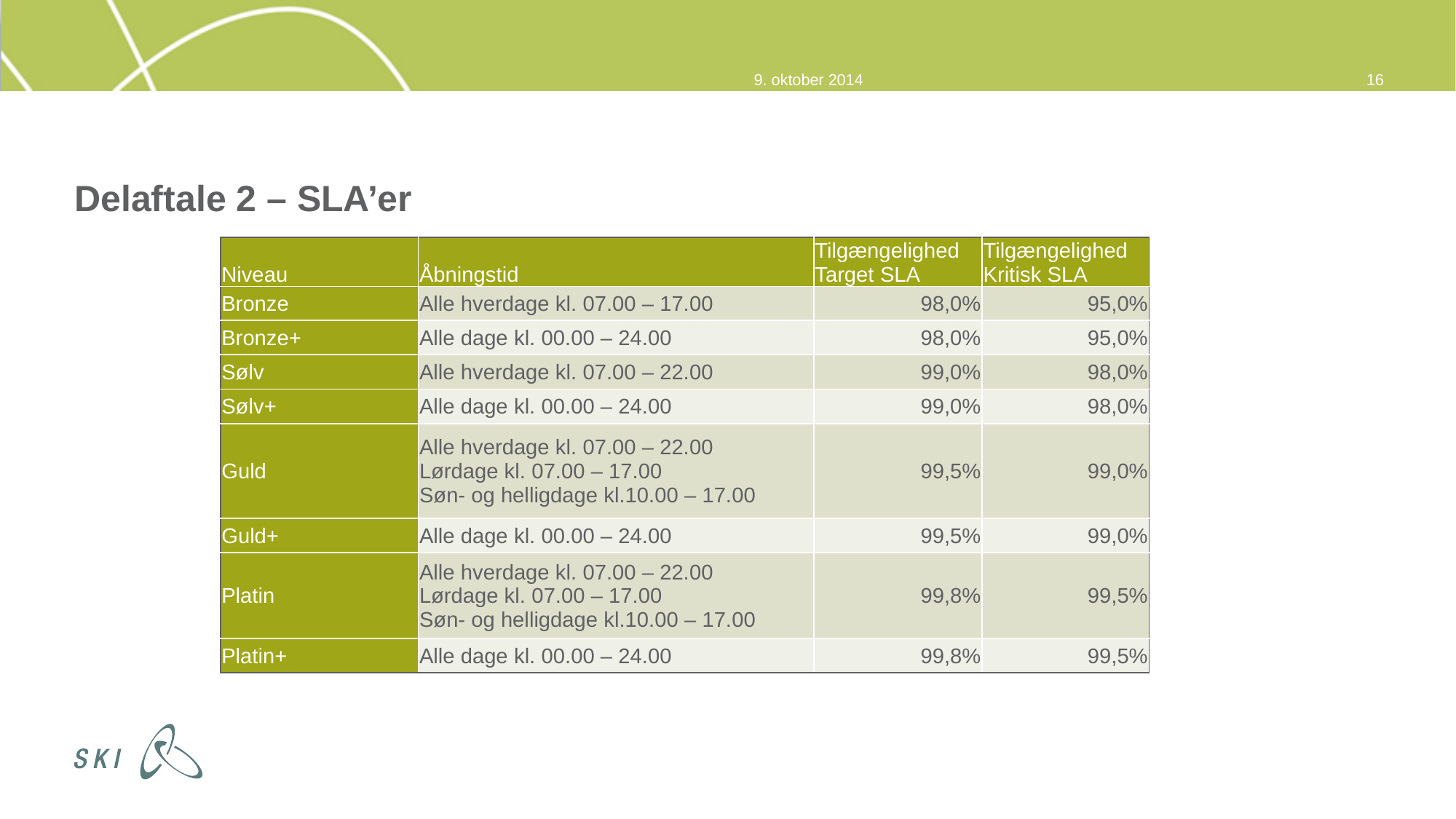

9. oktober 2014
16
# Delaftale 2 – SLA’er
| Niveau | Åbningstid | Tilgængelighed Target SLA | Tilgængelighed Kritisk SLA |
| --- | --- | --- | --- |
| Bronze | Alle hverdage kl. 07.00 – 17.00 | 98,0% | 95,0% |
| Bronze+ | Alle dage kl. 00.00 – 24.00 | 98,0% | 95,0% |
| Sølv | Alle hverdage kl. 07.00 – 22.00 | 99,0% | 98,0% |
| Sølv+ | Alle dage kl. 00.00 – 24.00 | 99,0% | 98,0% |
| Guld | Alle hverdage kl. 07.00 – 22.00 Lørdage kl. 07.00 – 17.00 Søn- og helligdage kl.10.00 – 17.00 | 99,5% | 99,0% |
| Guld+ | Alle dage kl. 00.00 – 24.00 | 99,5% | 99,0% |
| Platin | Alle hverdage kl. 07.00 – 22.00 Lørdage kl. 07.00 – 17.00 Søn- og helligdage kl.10.00 – 17.00 | 99,8% | 99,5% |
| Platin+ | Alle dage kl. 00.00 – 24.00 | 99,8% | 99,5% |